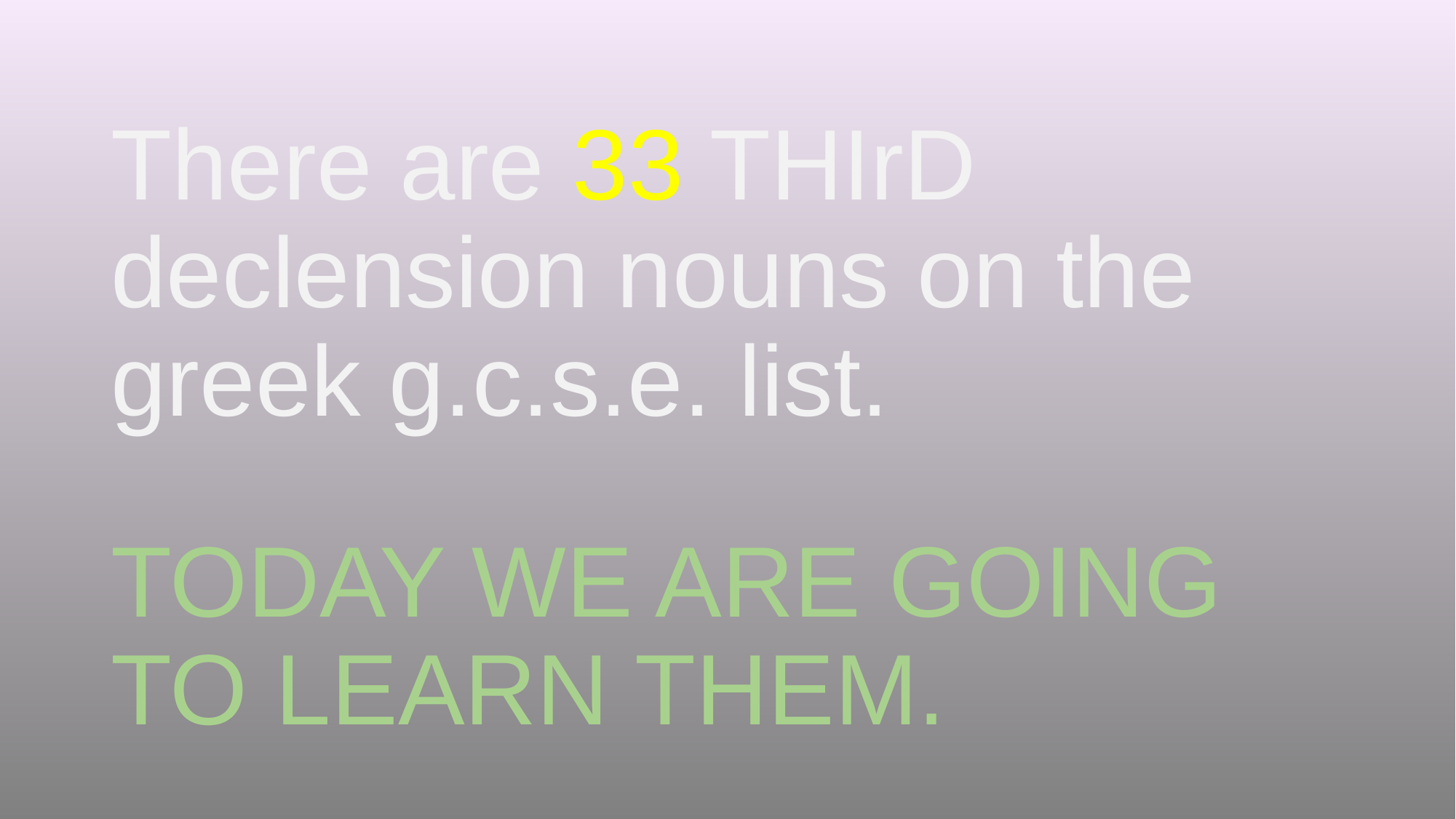

# There are 33 THIrD declension nouns on the greek g.c.s.e. list.
TODAY WE ARE GOING TO LEARN THEM.